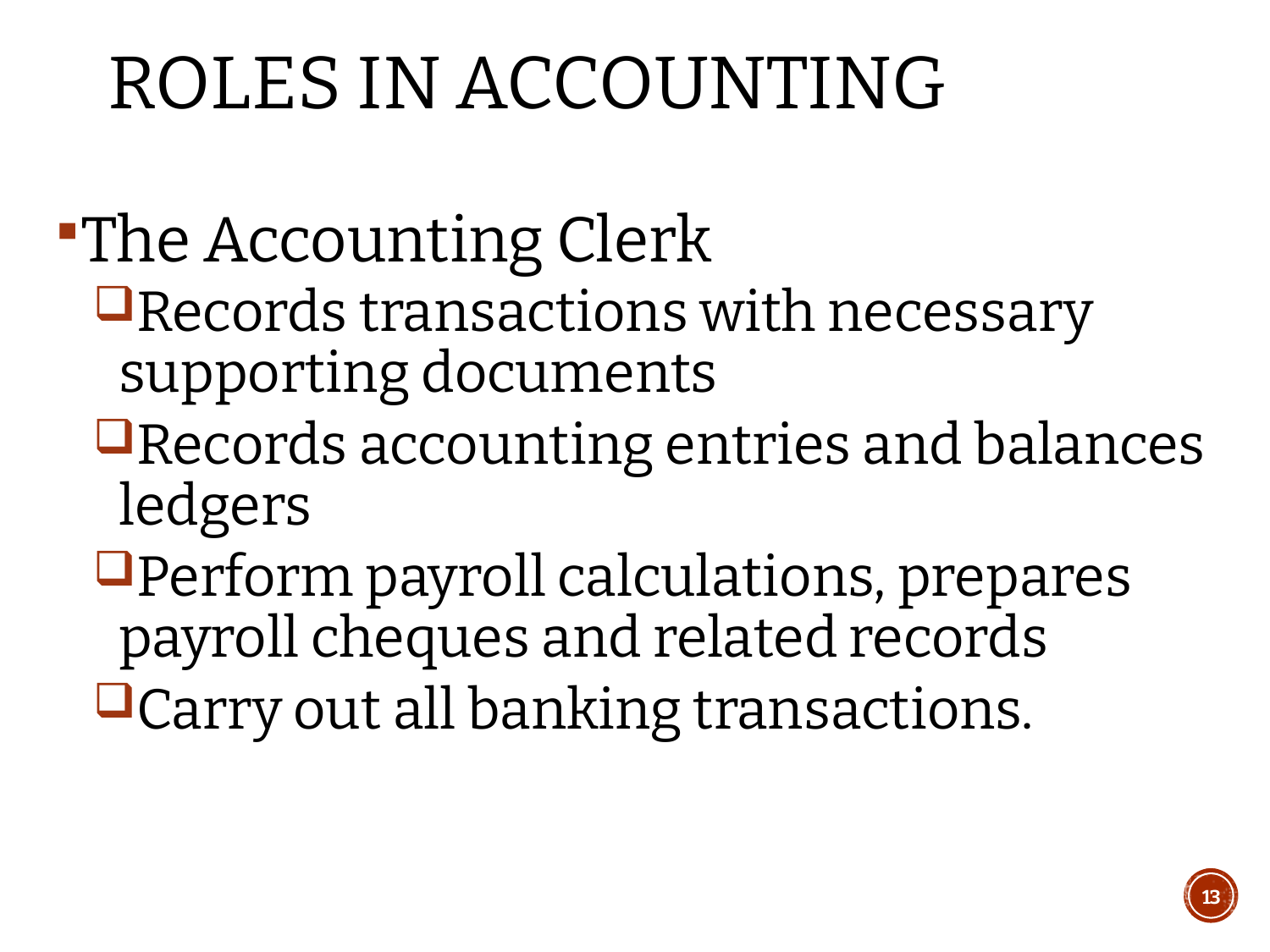

# Roles in Accounting
The Accounting Clerk
Records transactions with necessary supporting documents
Records accounting entries and balances ledgers
Perform payroll calculations, prepares payroll cheques and related records
Carry out all banking transactions.
13